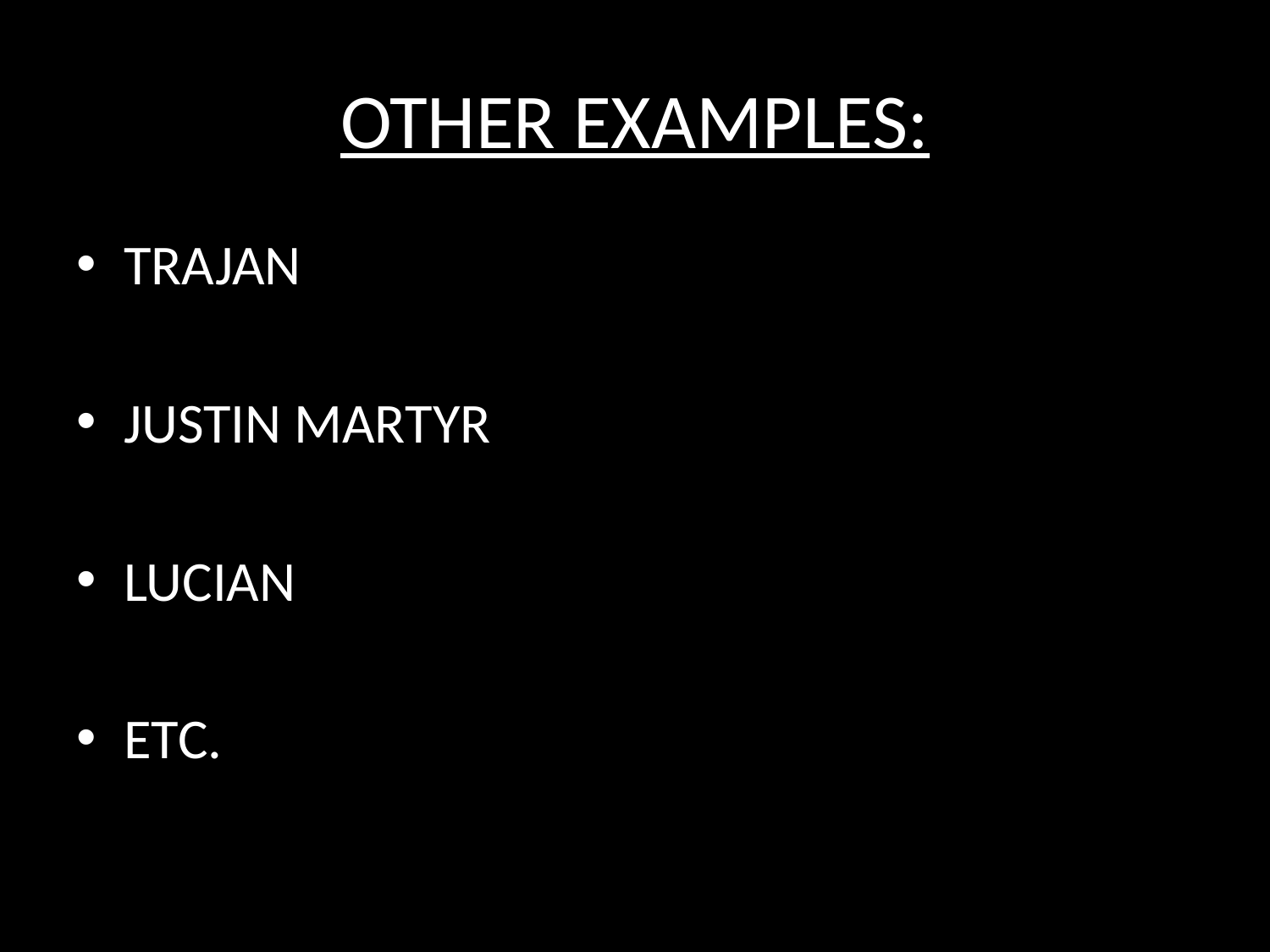

# OTHER EXAMPLES:
TRAJAN

JUSTIN MARTYR

LUCIAN

ETC.